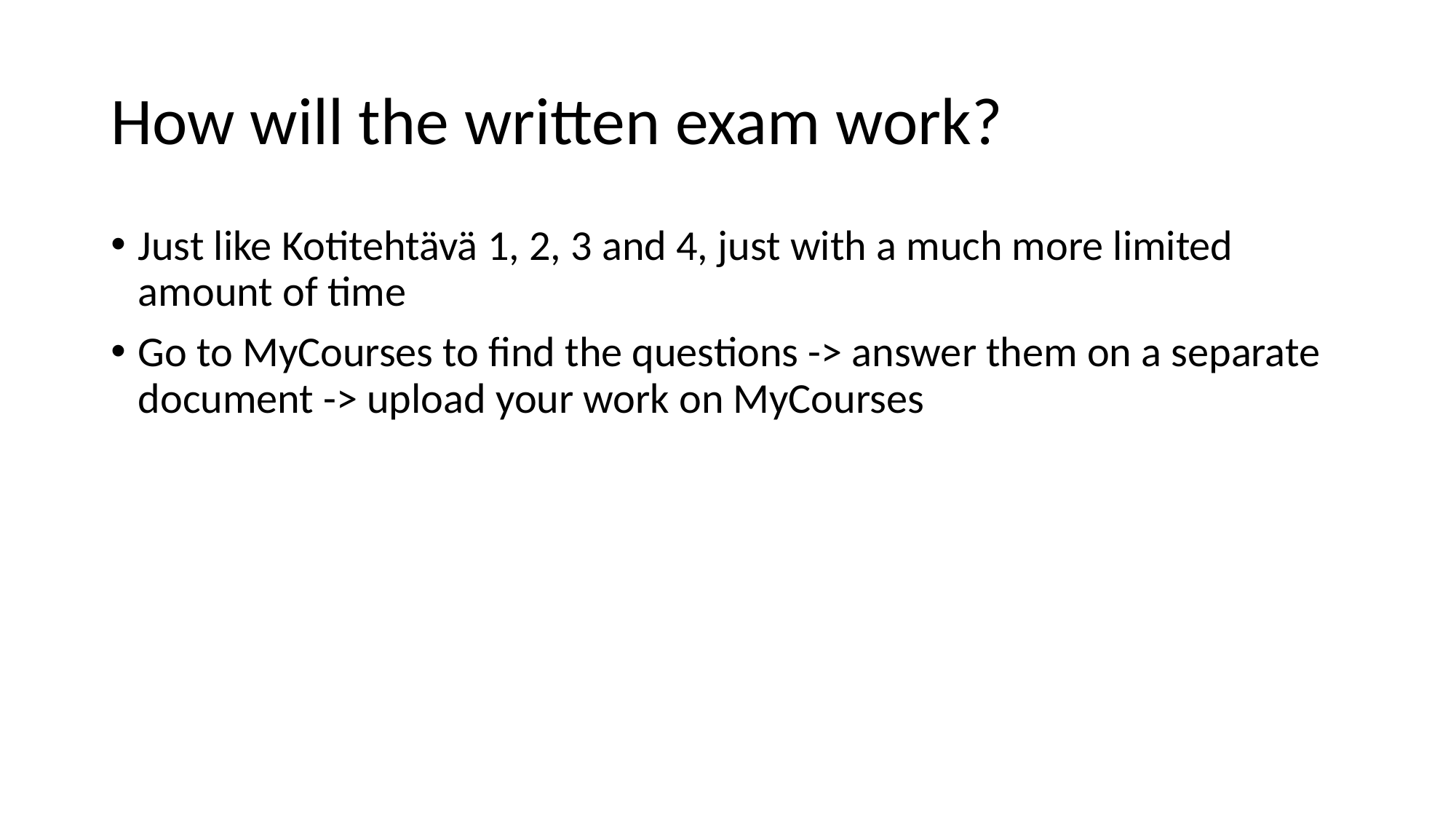

# How will the written exam work?
Just like Kotitehtävä 1, 2, 3 and 4, just with a much more limited amount of time
Go to MyCourses to find the questions -> answer them on a separate document -> upload your work on MyCourses